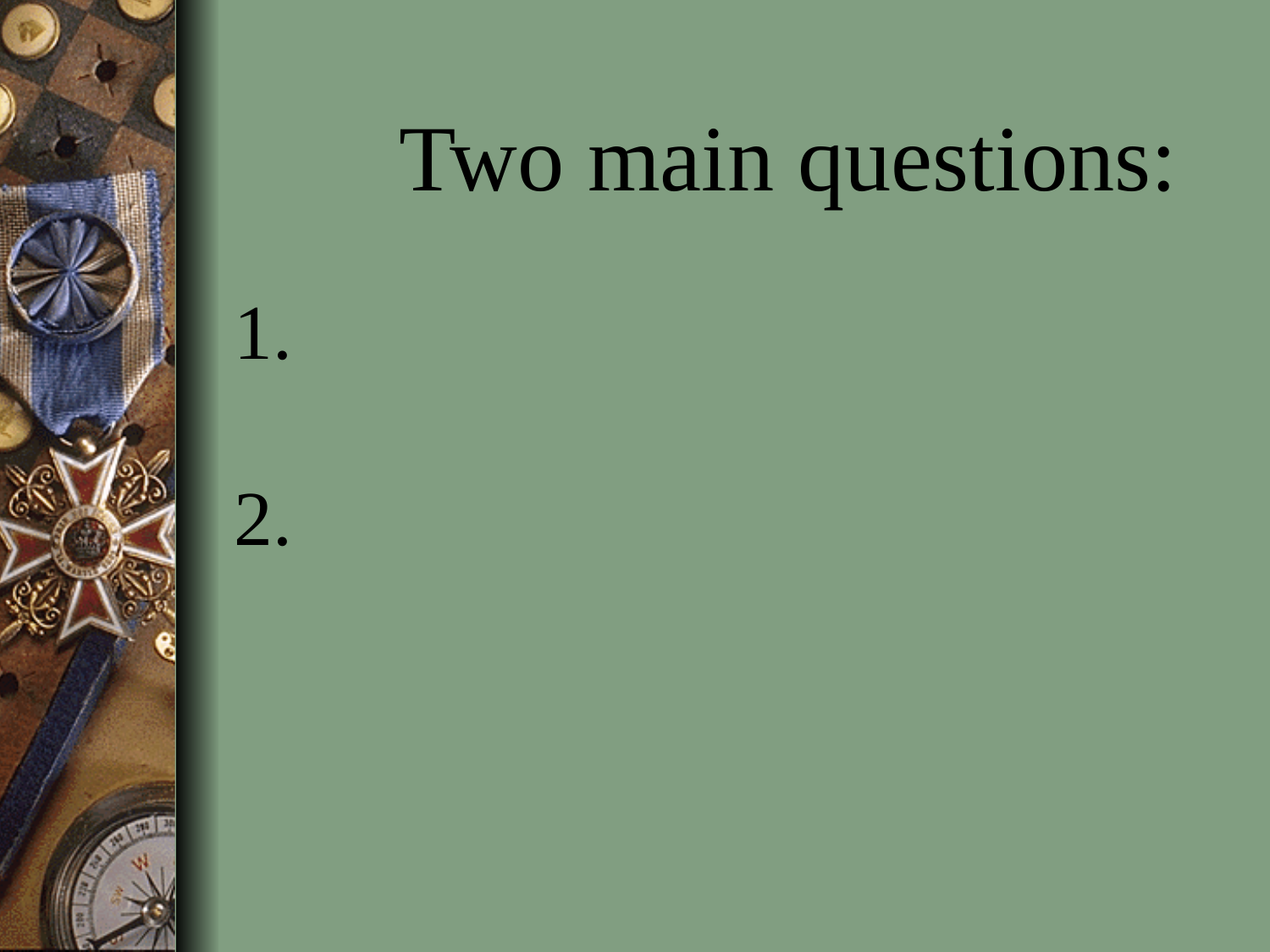

# Two main questions:
Can gratitude be cultivated on a regular basis? How?
If so, what are the effects of gratitude on human health, happiness and well-being?